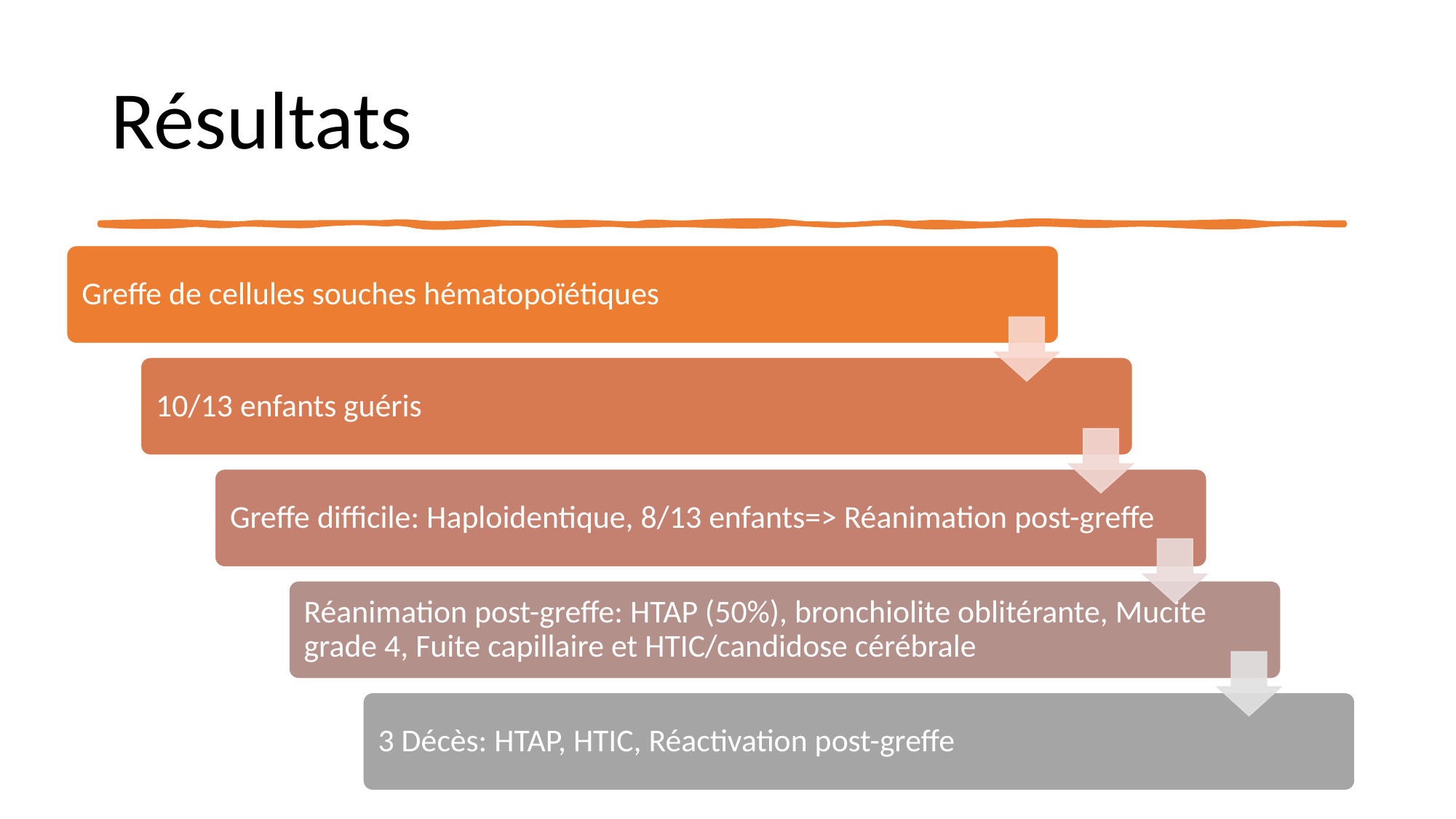

# Résultats

Greffe de cellules souches hématopoïétiques
10/13 enfants guéris
Greffe difficile: Haploidentique, 8/13 enfants=> Réanimation post-greffe
Réanimation post-greffe: HTAP (50%), bronchiolite oblitérante, Mucite grade 4, Fuite capillaire et HTIC/candidose cérébrale
3 Décès: HTAP, HTIC, Réactivation post-greffe